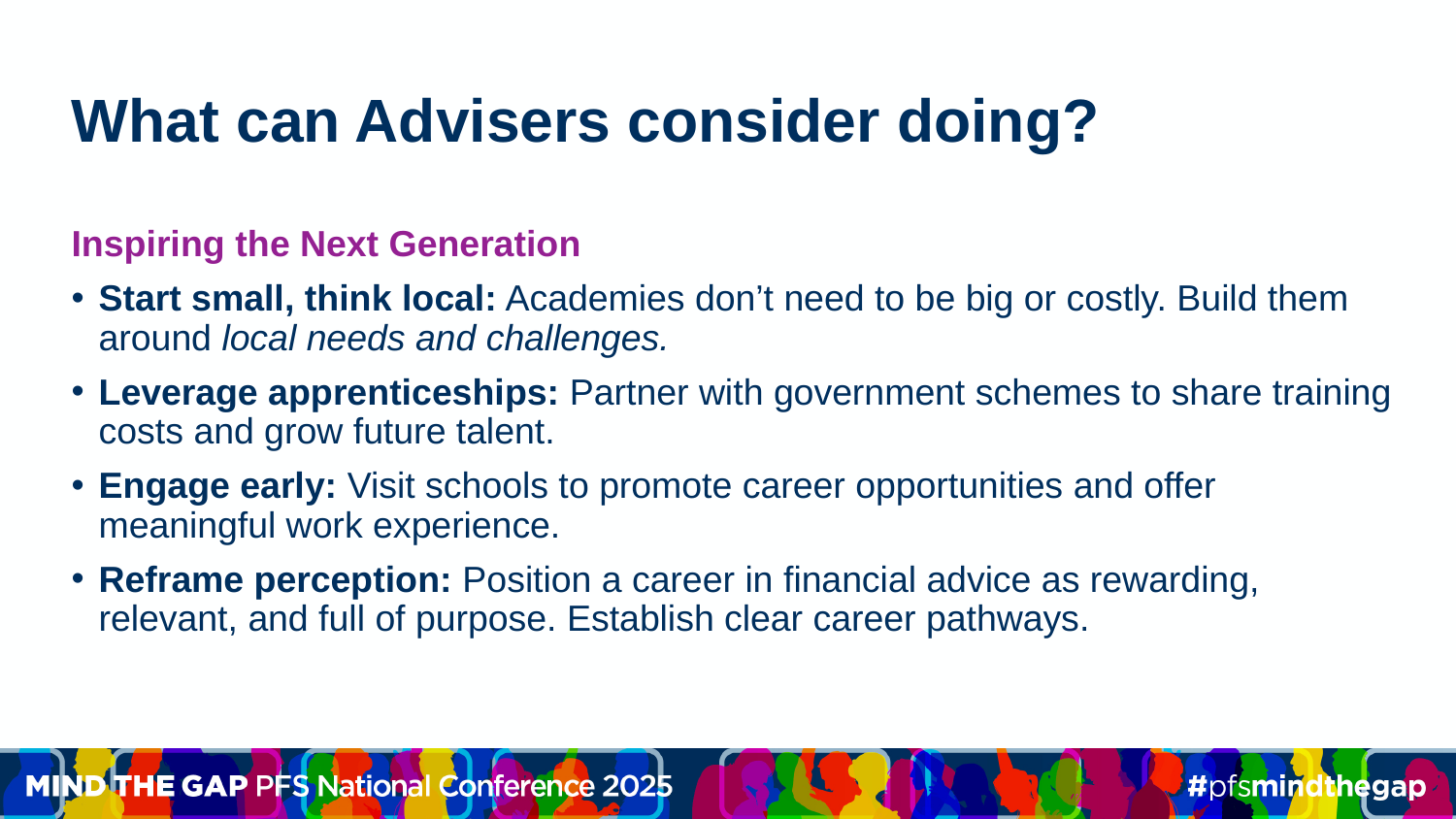

# What can Advisers consider doing?
Inspiring the Next Generation
Start small, think local: Academies don’t need to be big or costly. Build them around local needs and challenges.
Leverage apprenticeships: Partner with government schemes to share training costs and grow future talent.
Engage early: Visit schools to promote career opportunities and offer meaningful work experience.
Reframe perception: Position a career in financial advice as rewarding, relevant, and full of purpose. Establish clear career pathways.